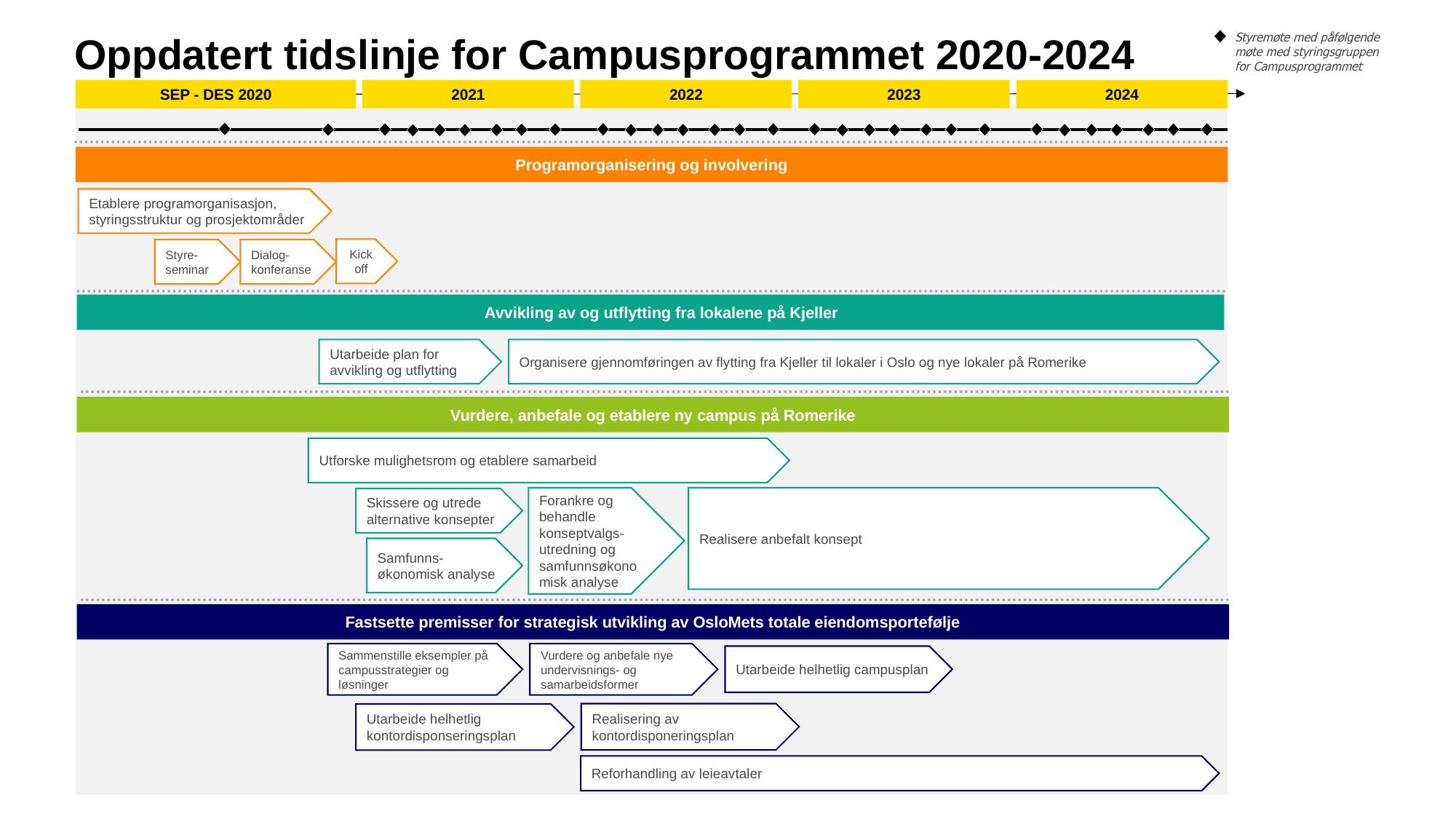

Styremøte med påfølgende møte med styringsgruppen for Campusprogrammet
Oppdatert tidslinje for Campusprogrammet 2020-2024

2021
2022
2023
SEP - DES 2020
2024

Programorganisering og involvering
Etablere programorganisasjon, styringsstruktur og prosjektområder
Kick
off
Styre-seminar
Dialog-konferanse
     Avvikling av og utflytting fra lokalene på Kjeller
Utarbeide plan for avvikling og utflytting
Organisere gjennomføringen av flytting fra Kjeller til lokaler i Oslo og nye lokaler på Romerike
Vurdere, anbefale og etablere ny campus på Romerike
Utforske mulighetsrom og etablere samarbeid
Forankre og behandle konseptvalgs-utredning og samfunnsøkonomisk analyse
Realisere anbefalt konsept
Skissere og utrede alternative konsepter
Samfunns-økonomisk analyse
Fastsette premisser for strategisk utvikling av OsloMets totale eiendomsportefølje
Sammenstille eksempler på campusstrategier og løsninger
Vurdere og anbefale nye undervisnings- og samarbeidsformer
Utarbeide helhetlig campusplan
Realisering av kontordisponeringsplan
Utarbeide helhetlig kontordisponseringsplan
Reforhandling av leieavtaler